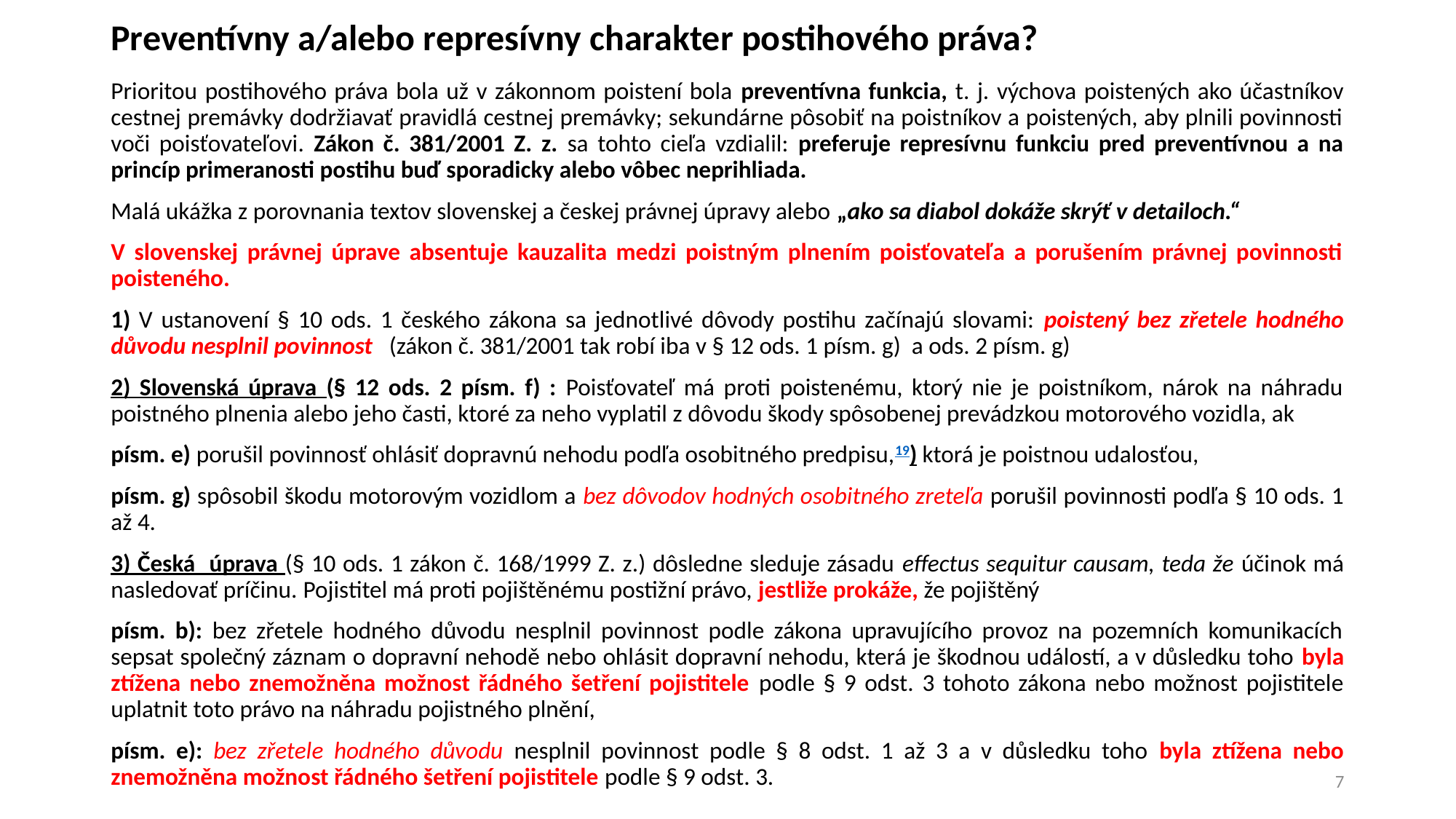

# Preventívny a/alebo represívny charakter postihového práva?
Prioritou postihového práva bola už v zákonnom poistení bola preventívna funkcia, t. j. výchova poistených ako účastníkov cestnej premávky dodržiavať pravidlá cestnej premávky; sekundárne pôsobiť na poistníkov a poistených, aby plnili povinnosti voči poisťovateľovi. Zákon č. 381/2001 Z. z. sa tohto cieľa vzdialil: preferuje represívnu funkciu pred preventívnou a na princíp primeranosti postihu buď sporadicky alebo vôbec neprihliada.
Malá ukážka z porovnania textov slovenskej a českej právnej úpravy alebo „ako sa diabol dokáže skrýť v detailoch.“
V slovenskej právnej úprave absentuje kauzalita medzi poistným plnením poisťovateľa a porušením právnej povinnosti poisteného.
1) V ustanovení § 10 ods. 1 českého zákona sa jednotlivé dôvody postihu začínajú slovami: poistený bez zřetele hodného důvodu nesplnil povinnost   (zákon č. 381/2001 tak robí iba v § 12 ods. 1 písm. g)  a ods. 2 písm. g)
2) Slovenská úprava (§ 12 ods. 2 písm. f) : Poisťovateľ má proti poistenému, ktorý nie je poistníkom, nárok na náhradu poistného plnenia alebo jeho časti, ktoré za neho vyplatil z dôvodu škody spôsobenej prevádzkou motorového vozidla, ak
písm. e) porušil povinnosť ohlásiť dopravnú nehodu podľa osobitného predpisu,19) ktorá je poistnou udalosťou,
písm. g) spôsobil škodu motorovým vozidlom a bez dôvodov hodných osobitného zreteľa porušil povinnosti podľa § 10 ods. 1 až 4.
3) Česká  úprava (§ 10 ods. 1 zákon č. 168/1999 Z. z.) dôsledne sleduje zásadu effectus sequitur causam, teda že účinok má nasledovať príčinu. Pojistitel má proti pojištěnému postižní právo, jestliže prokáže, že pojištěný
písm. b): bez zřetele hodného důvodu nesplnil povinnost podle zákona upravujícího provoz na pozemních komunikacích sepsat společný záznam o dopravní nehodě nebo ohlásit dopravní nehodu, která je škodnou událostí, a v důsledku toho byla ztížena nebo znemožněna možnost řádného šetření pojistitele podle § 9 odst. 3 tohoto zákona nebo možnost pojistitele uplatnit toto právo na náhradu pojistného plnění,
písm. e): bez zřetele hodného důvodu nesplnil povinnost podle § 8 odst. 1 až 3 a v důsledku toho byla ztížena nebo znemožněna možnost řádného šetření pojistitele podle § 9 odst. 3.
7